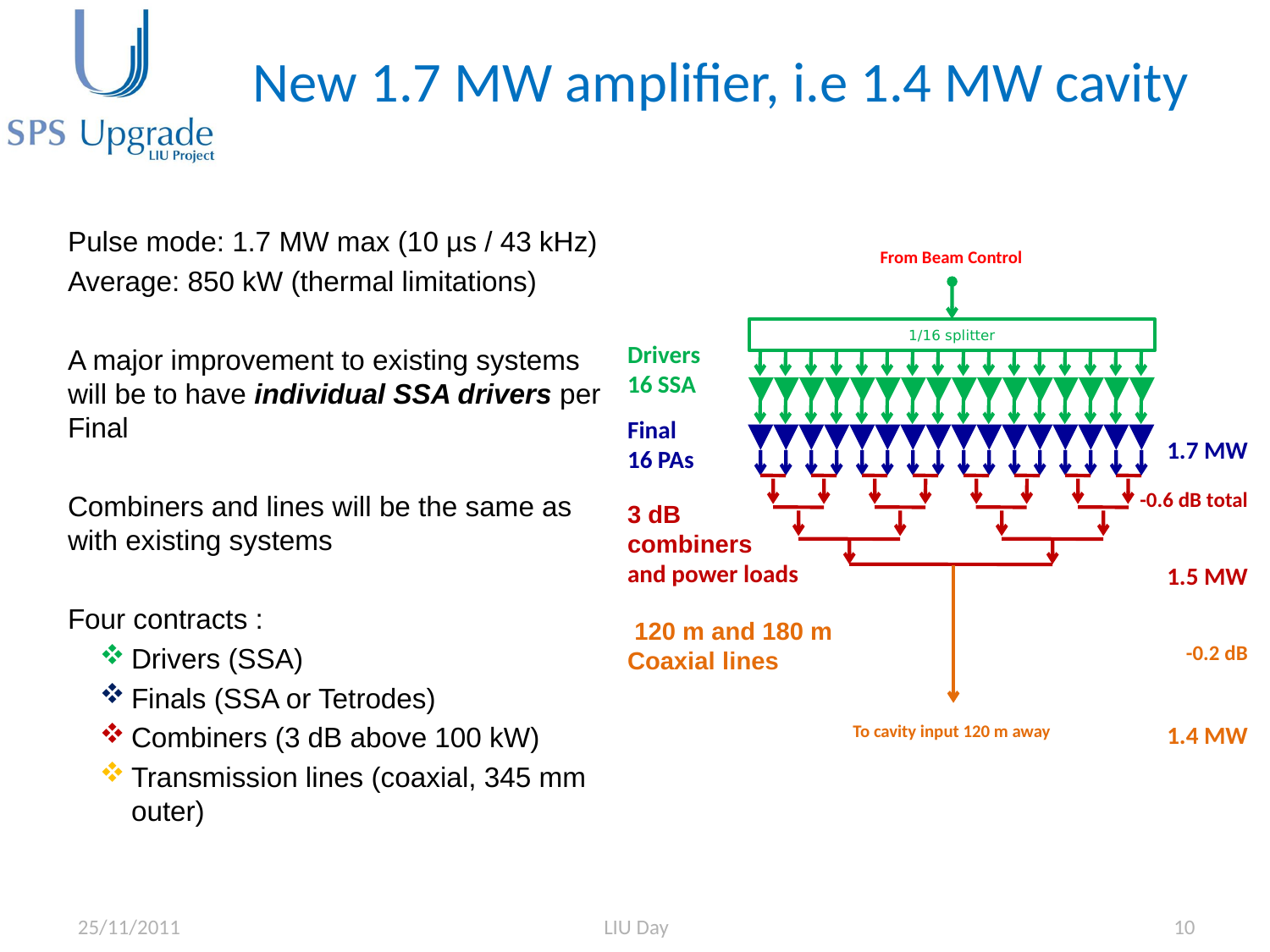

# New 1.7 MW amplifier, i.e 1.4 MW cavity
Pulse mode: 1.7 MW max (10 µs / 43 kHz)
Average: 850 kW (thermal limitations)

A major improvement to existing systems will be to have individual SSA drivers per Final

Combiners and lines will be the same as with existing systems

Four contracts :
Drivers (SSA)
Finals (SSA or Tetrodes)
Combiners (3 dB above 100 kW)
Transmission lines (coaxial, 345 mm outer)

From Beam Control
1/16 splitter
Drivers
16 SSA

Final
16 PAs

1.7 MW
-0.6 dB total
3 dB
combiners
and power loads
1.5 MW
 120 m and 180 m
Coaxial lines
-0.2 dB
1.4 MW
To cavity input 120 m away
25/11/2011
LIU Day
10